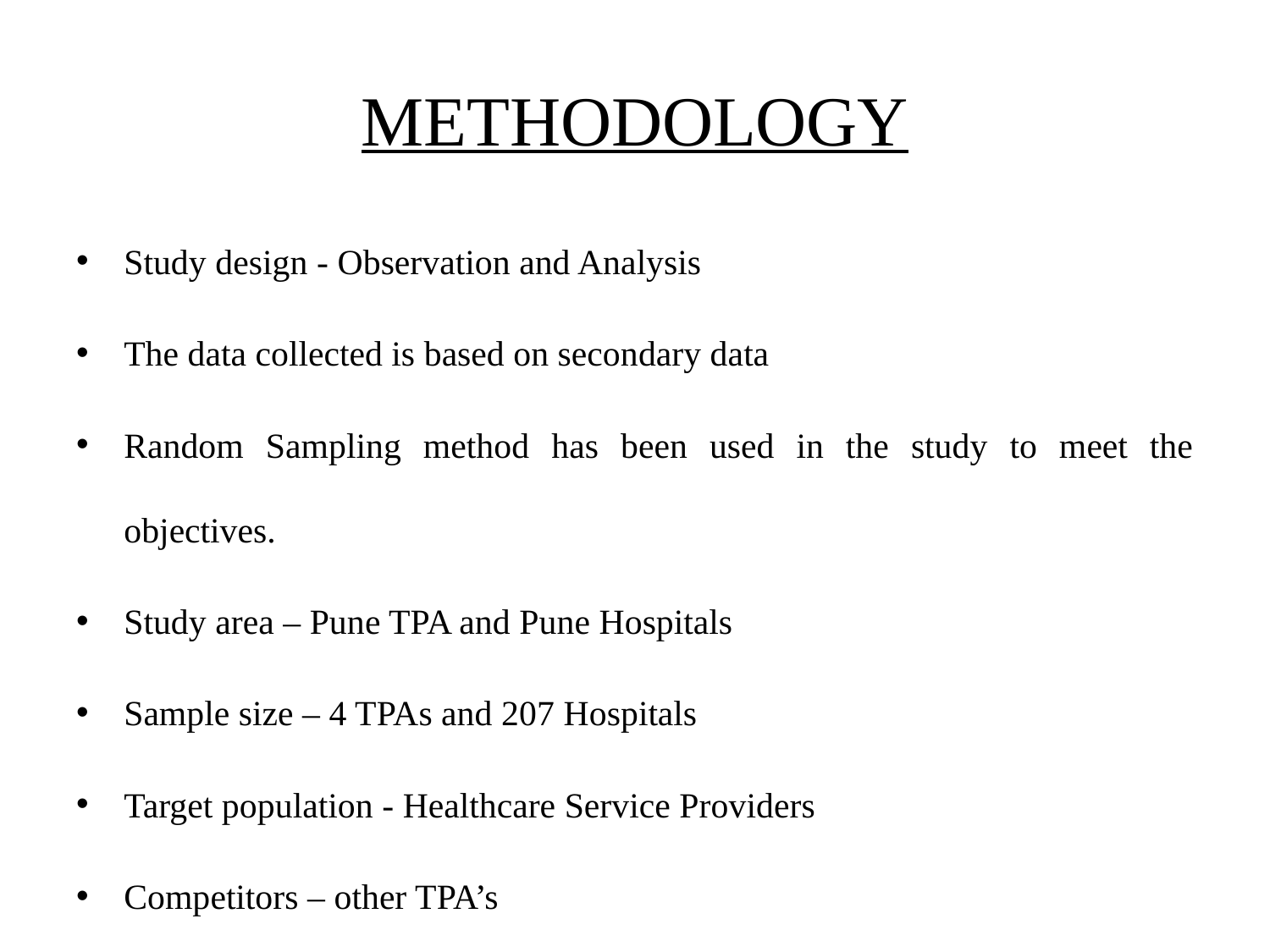

# METHODOLOGY
Study design - Observation and Analysis
The data collected is based on secondary data
Random Sampling method has been used in the study to meet the objectives.
Study area – Pune TPA and Pune Hospitals
Sample size – 4 TPAs and 207 Hospitals
Target population - Healthcare Service Providers
Competitors – other TPA’s